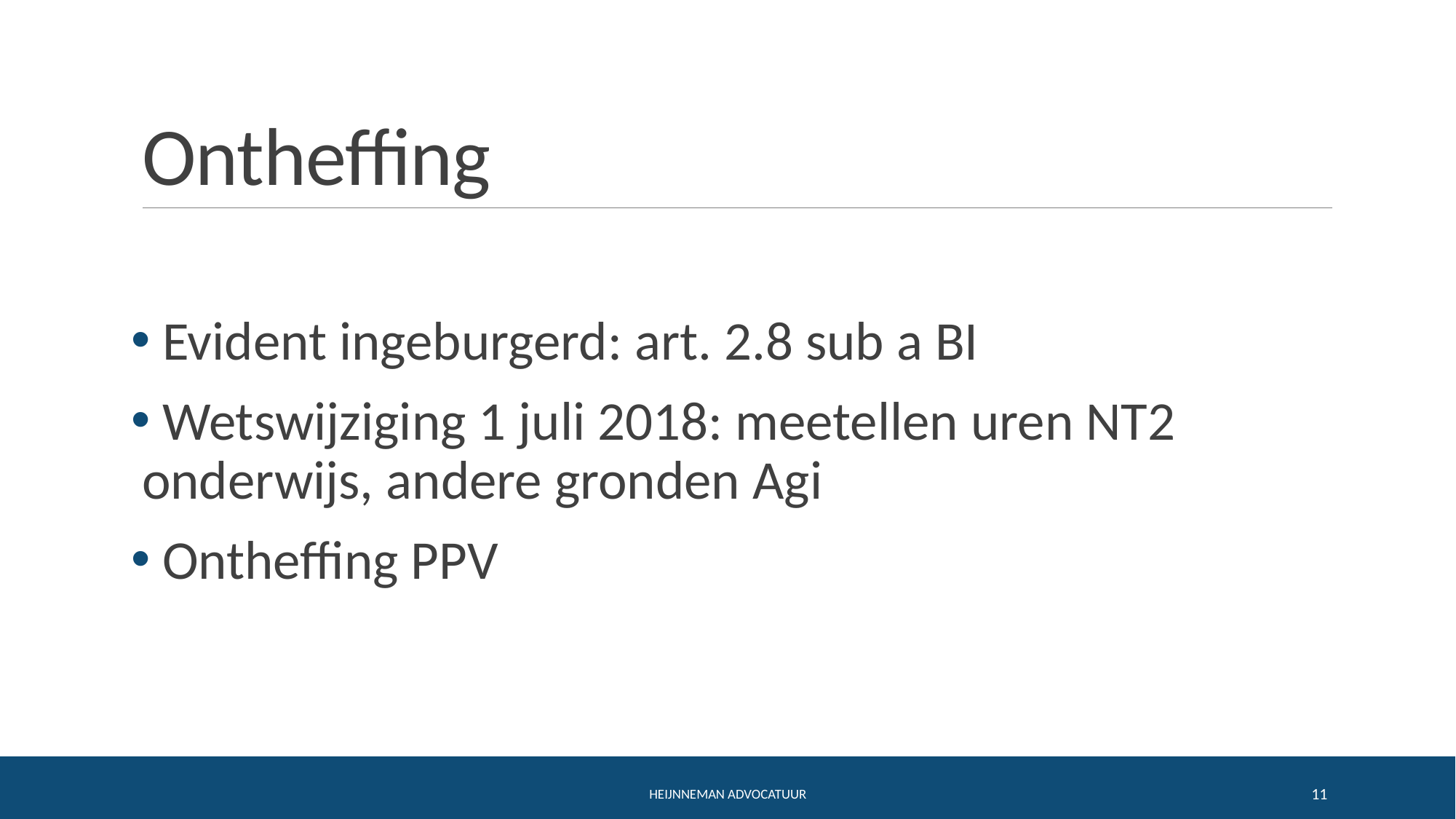

# Ontheffing

 Evident ingeburgerd: art. 2.8 sub a BI
 Wetswijziging 1 juli 2018: meetellen uren NT2 onderwijs, andere gronden Agi
 Ontheffing PPV

Heijnneman Advocatuur
11